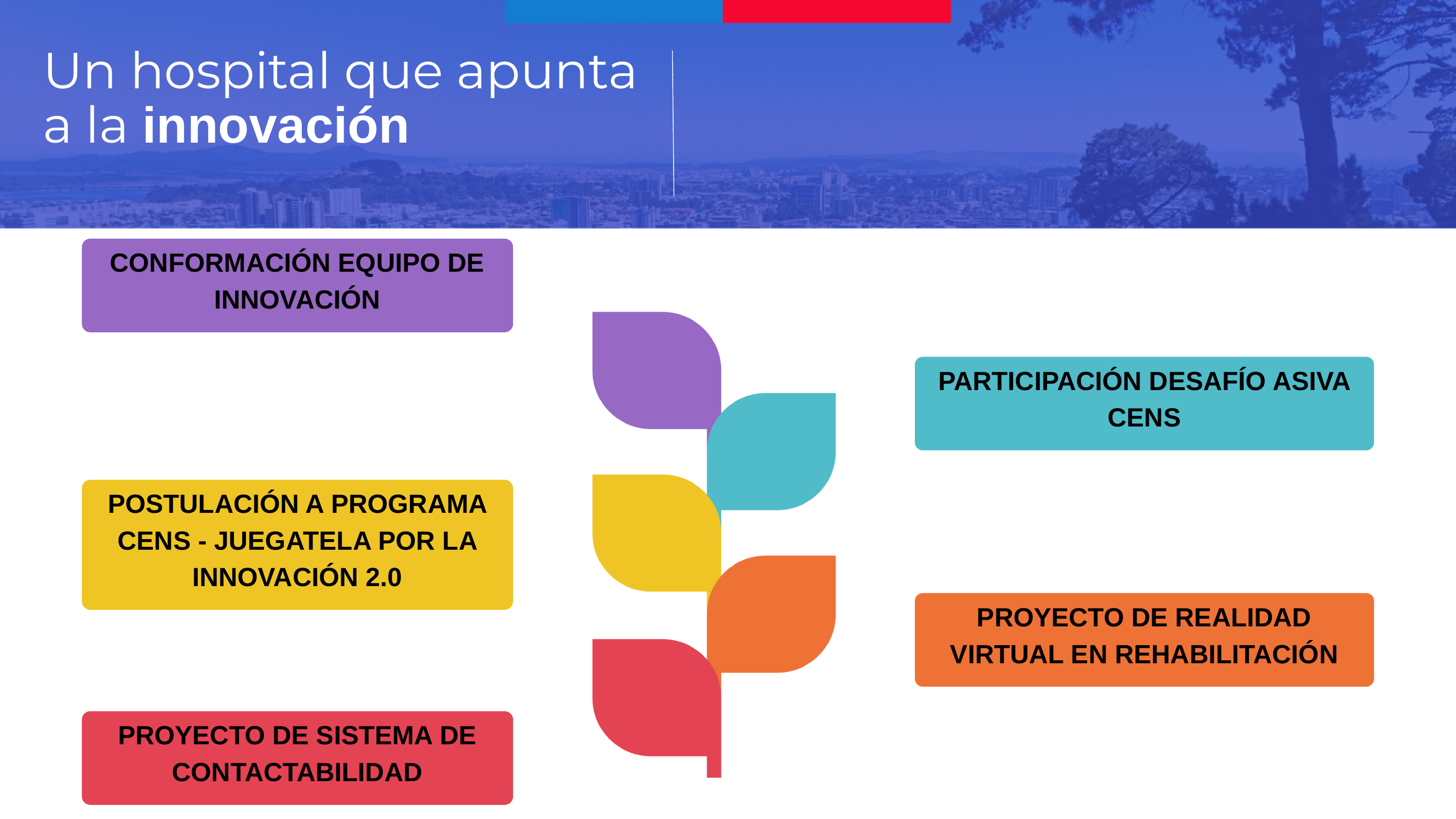

Un hospital que apunta a la innovación

CONFORMACIÓN EQUIPO DE INNOVACIÓN

PARTICIPACIÓN DESAFÍO ASIVA CENS

POSTULACIÓN A PROGRAMA CENS - JUEGATELA POR LA INNOVACIÓN 2.0

PROYECTO DE REALIDAD VIRTUAL EN REHABILITACIÓN

PROYECTO DE SISTEMA DE CONTACTABILIDAD